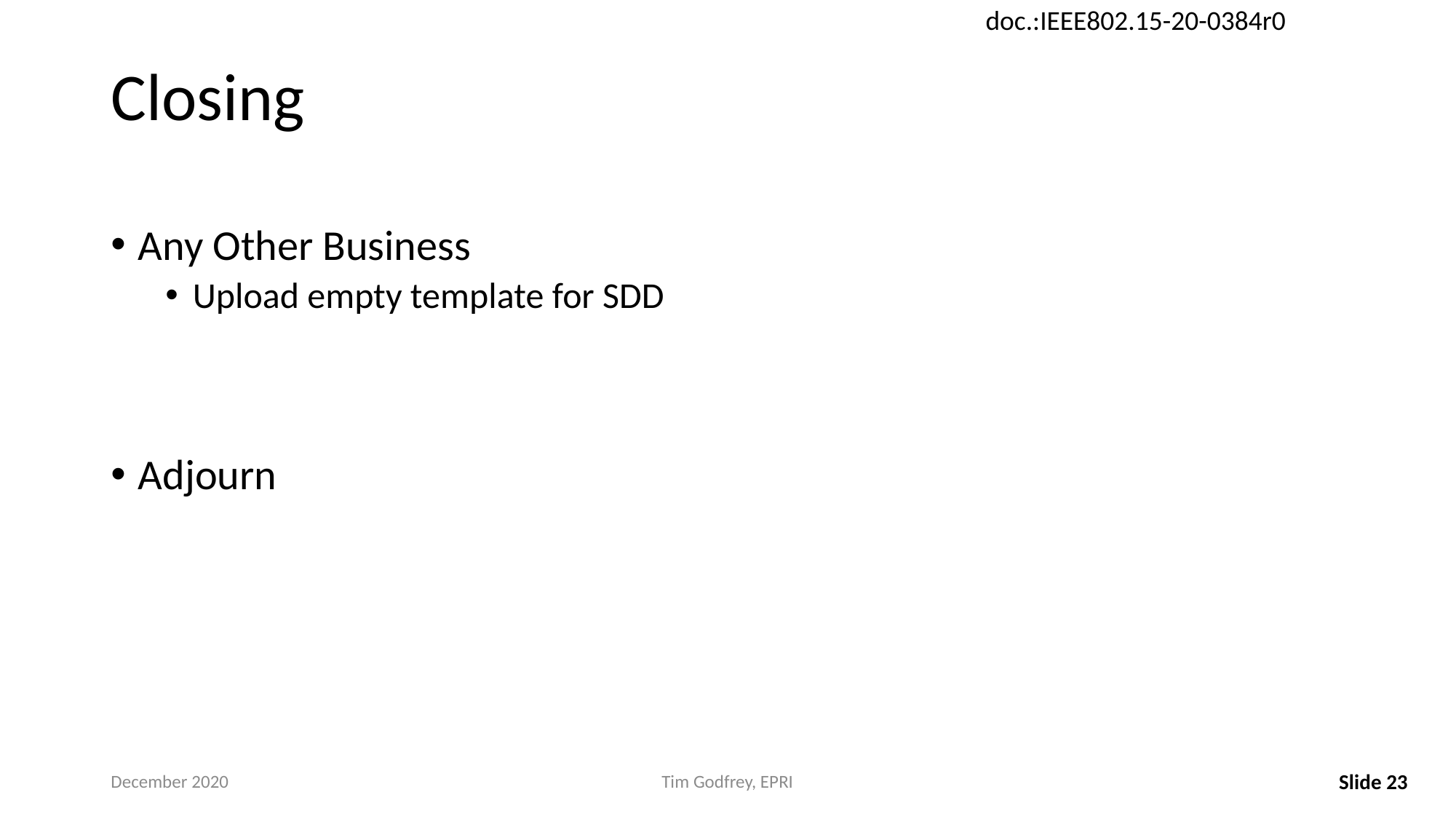

# Closing
Any Other Business
Upload empty template for SDD

Adjourn

December 2020
Tim Godfrey, EPRI
Slide 23